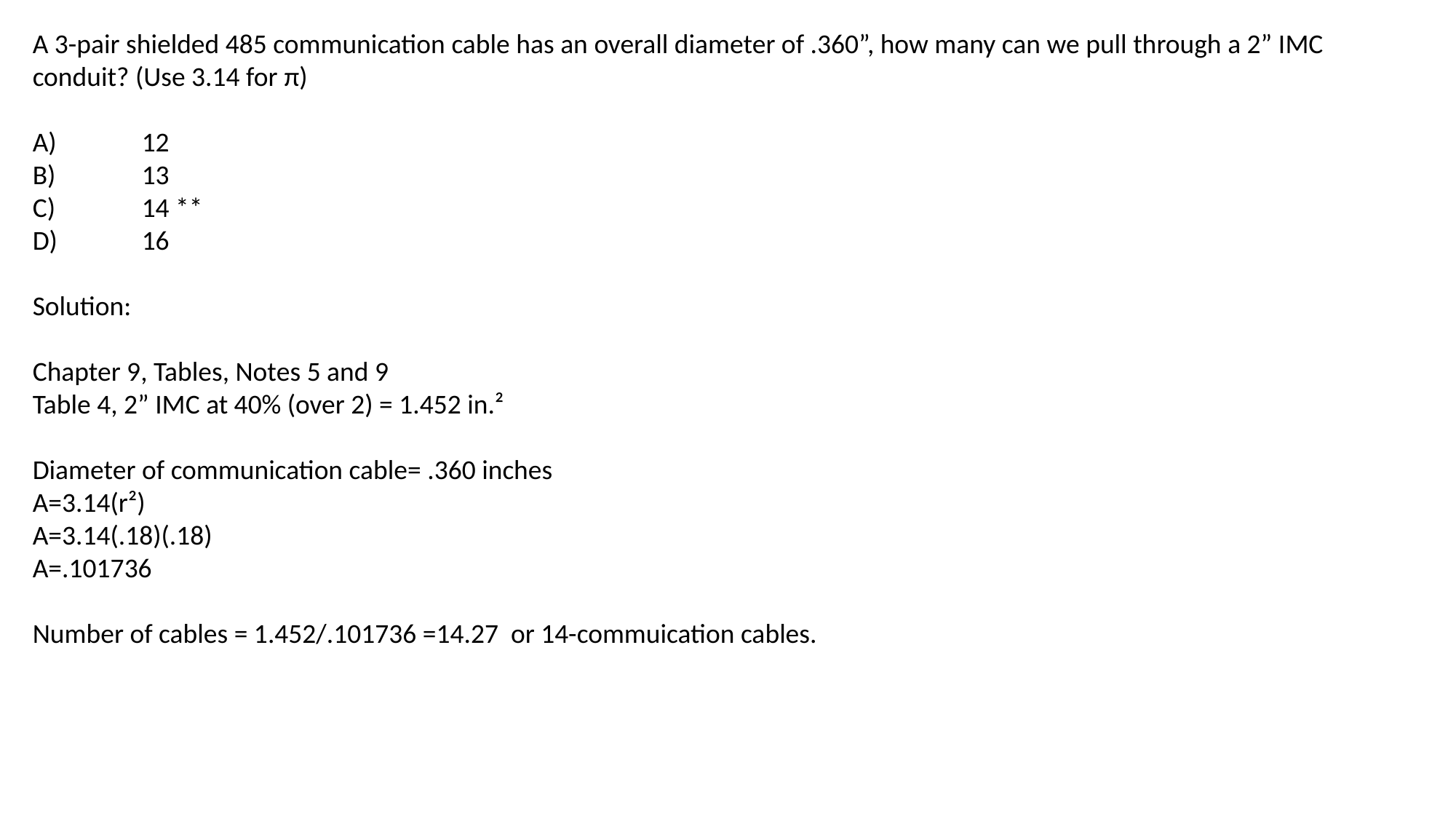

A 3-pair shielded 485 communication cable has an overall diameter of .360”, how many can we pull through a 2” IMC conduit? (Use 3.14 for π)

A)	12
B)	13
C)	14 **
D)	16

Solution:

Chapter 9, Tables, Notes 5 and 9
Table 4, 2” IMC at 40% (over 2) = 1.452 in.²

Diameter of communication cable= .360 inches
A=3.14(r²)
A=3.14(.18)(.18)
A=.101736

Number of cables = 1.452/.101736 =14.27  or 14-commuication cables.